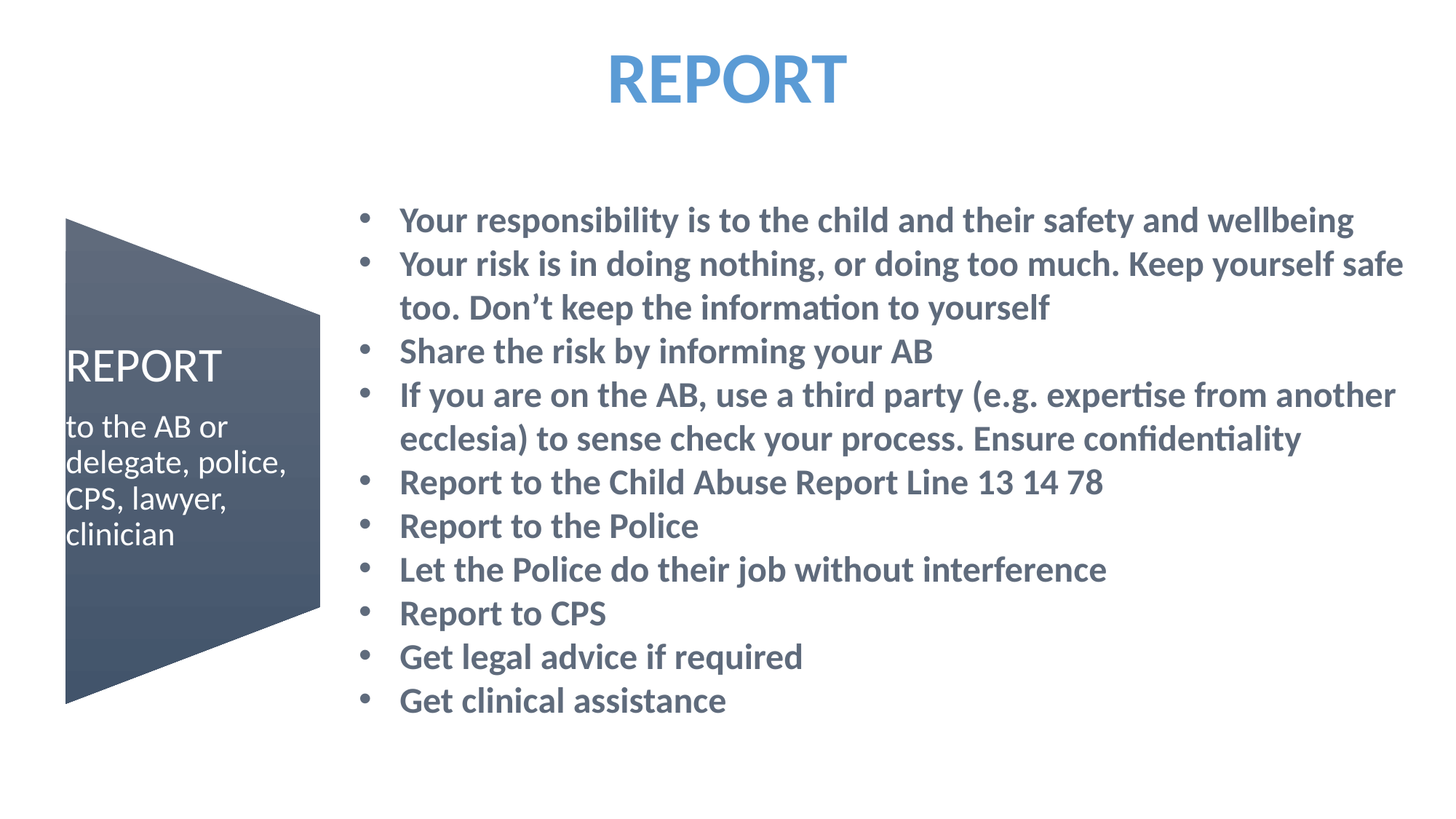

REPORT
Your responsibility is to the child and their safety and wellbeing
Your risk is in doing nothing, or doing too much. Keep yourself safe too. Don’t keep the information to yourself
Share the risk by informing your AB
If you are on the AB, use a third party (e.g. expertise from another ecclesia) to sense check your process. Ensure confidentiality
Report to the Child Abuse Report Line 13 14 78
Report to the Police
Let the Police do their job without interference
Report to CPS
Get legal advice if required
Get clinical assistance
REPORT
to the AB or delegate, police, CPS, lawyer, clinician